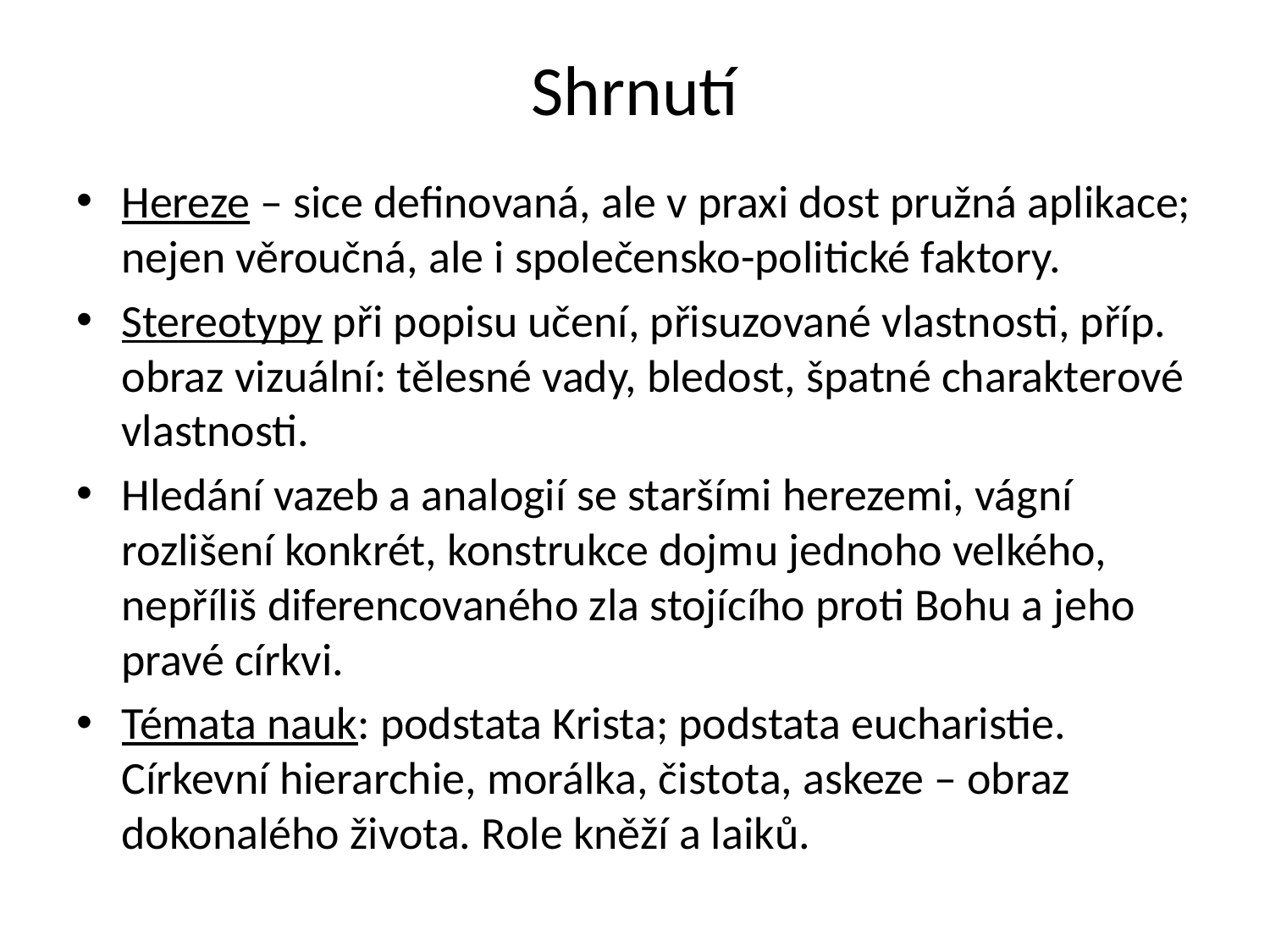

# Shrnutí
Hereze – sice definovaná, ale v praxi dost pružná aplikace; nejen věroučná, ale i společensko-politické faktory.
Stereotypy při popisu učení, přisuzované vlastnosti, příp. obraz vizuální: tělesné vady, bledost, špatné charakterové vlastnosti.
Hledání vazeb a analogií se staršími herezemi, vágní rozlišení konkrét, konstrukce dojmu jednoho velkého, nepříliš diferencovaného zla stojícího proti Bohu a jeho pravé církvi.
Témata nauk: podstata Krista; podstata eucharistie. Církevní hierarchie, morálka, čistota, askeze – obraz dokonalého života. Role kněží a laiků.